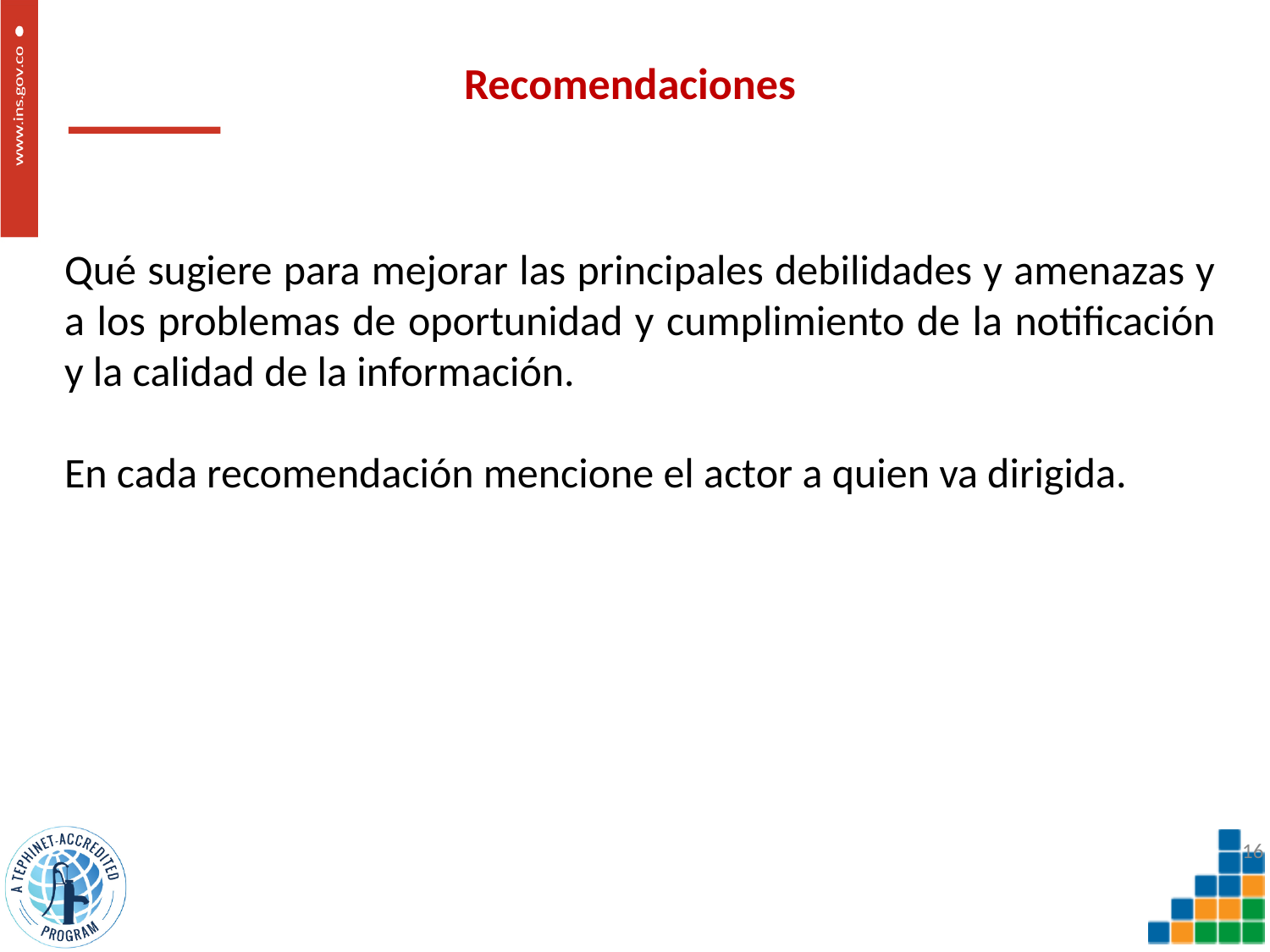

# Recomendaciones
Qué sugiere para mejorar las principales debilidades y amenazas y a los problemas de oportunidad y cumplimiento de la notificación y la calidad de la información.

En cada recomendación mencione el actor a quien va dirigida.
16